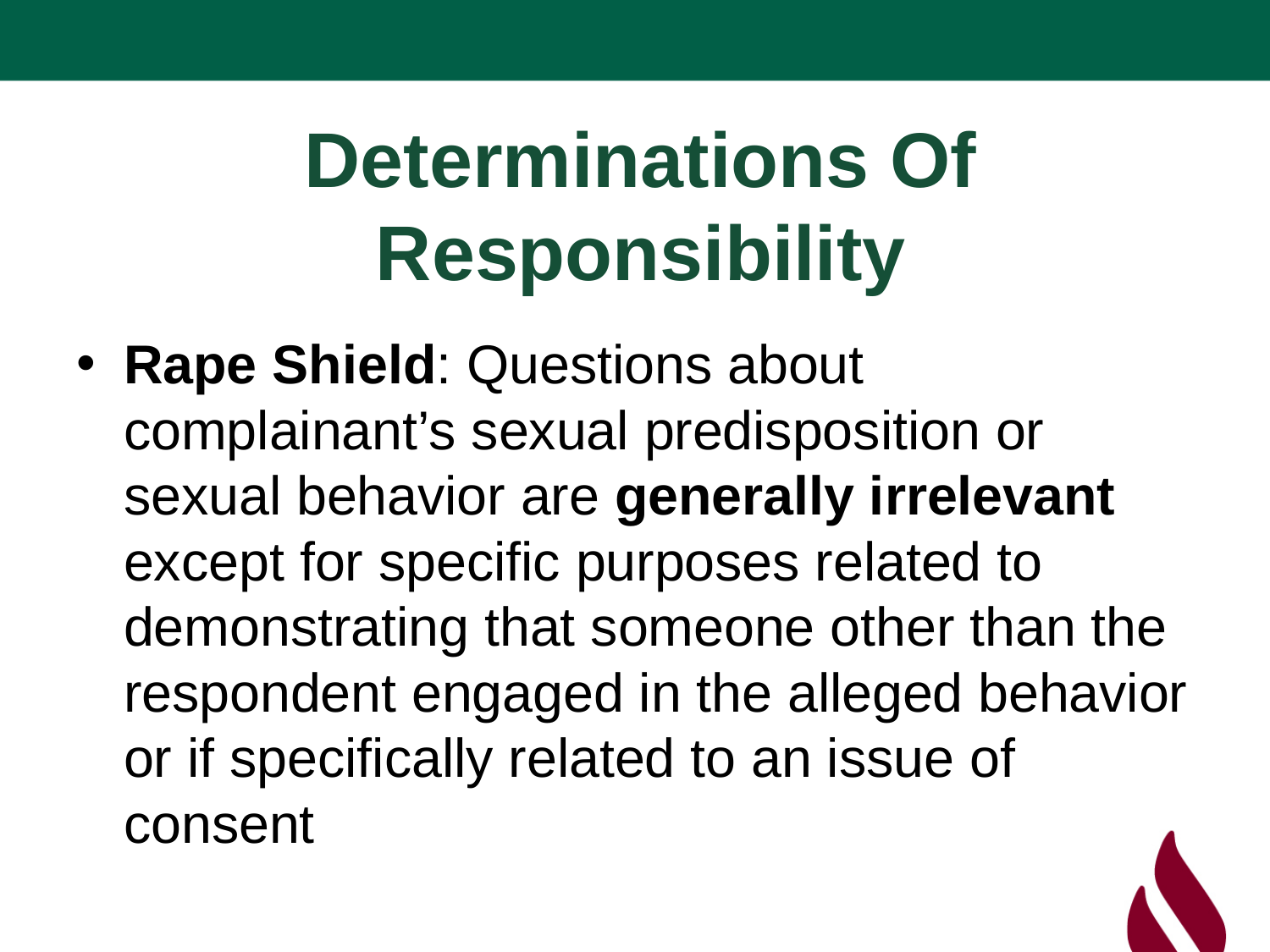

# Determinations Of Responsibility
Rape Shield: Questions about complainant’s sexual predisposition or sexual behavior are generally irrelevant except for specific purposes related to demonstrating that someone other than the respondent engaged in the alleged behavior or if specifically related to an issue of consent